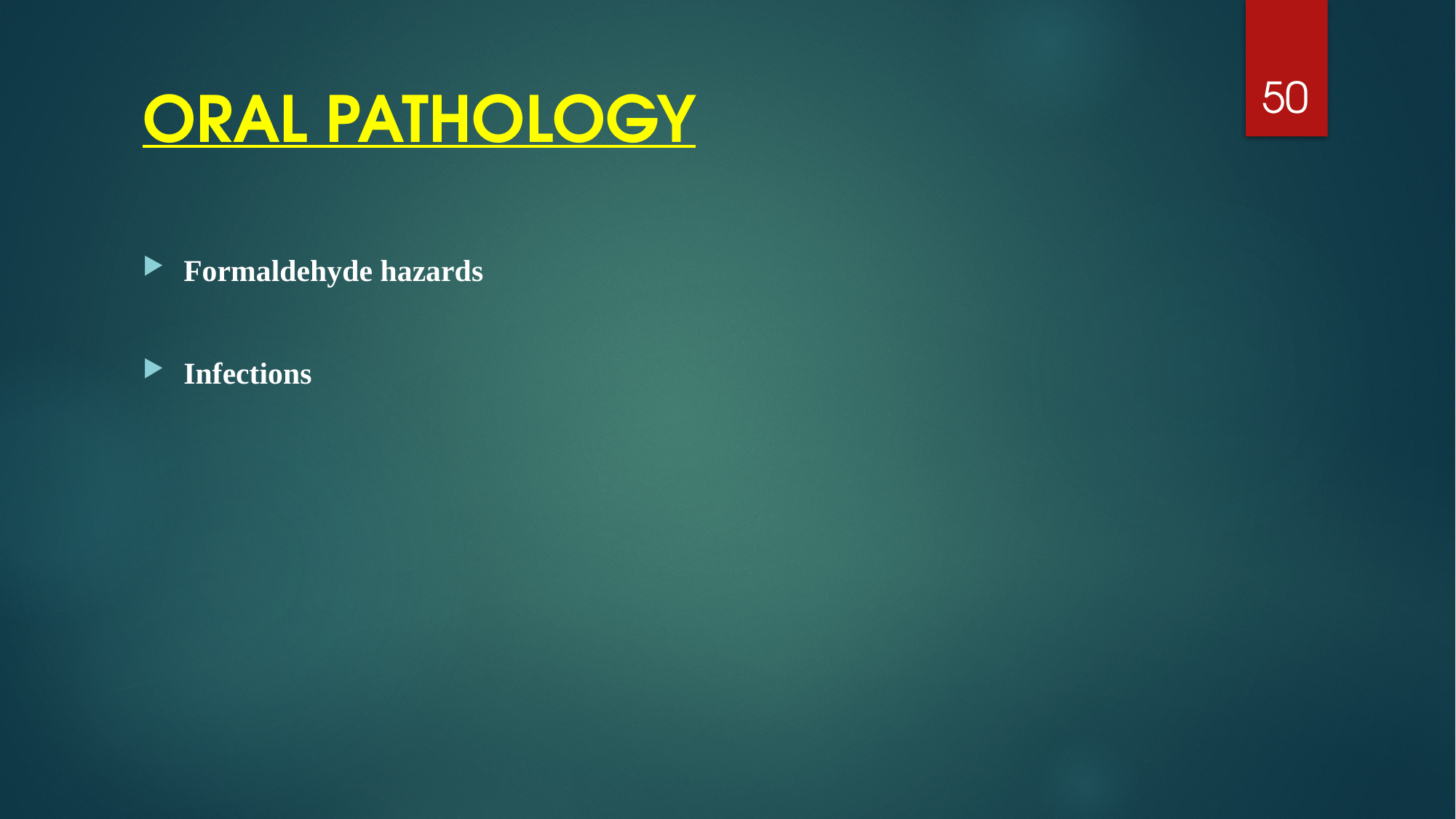

50
# ORAL PATHOLOGY
Formaldehyde hazards

Infections